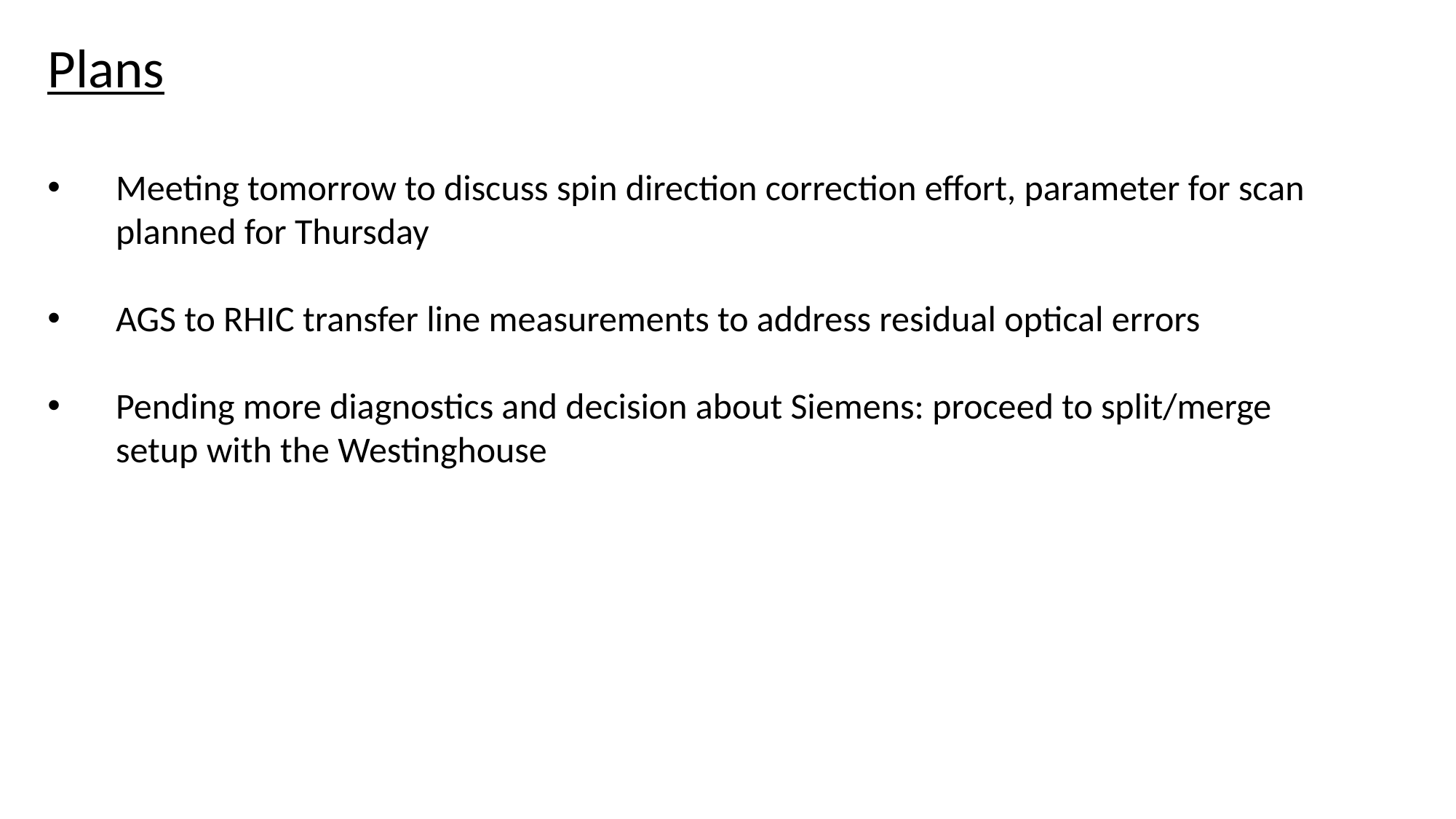

Plans

Meeting tomorrow to discuss spin direction correction effort, parameter for scan planned for Thursday

AGS to RHIC transfer line measurements to address residual optical errors

Pending more diagnostics and decision about Siemens: proceed to split/merge setup with the Westinghouse